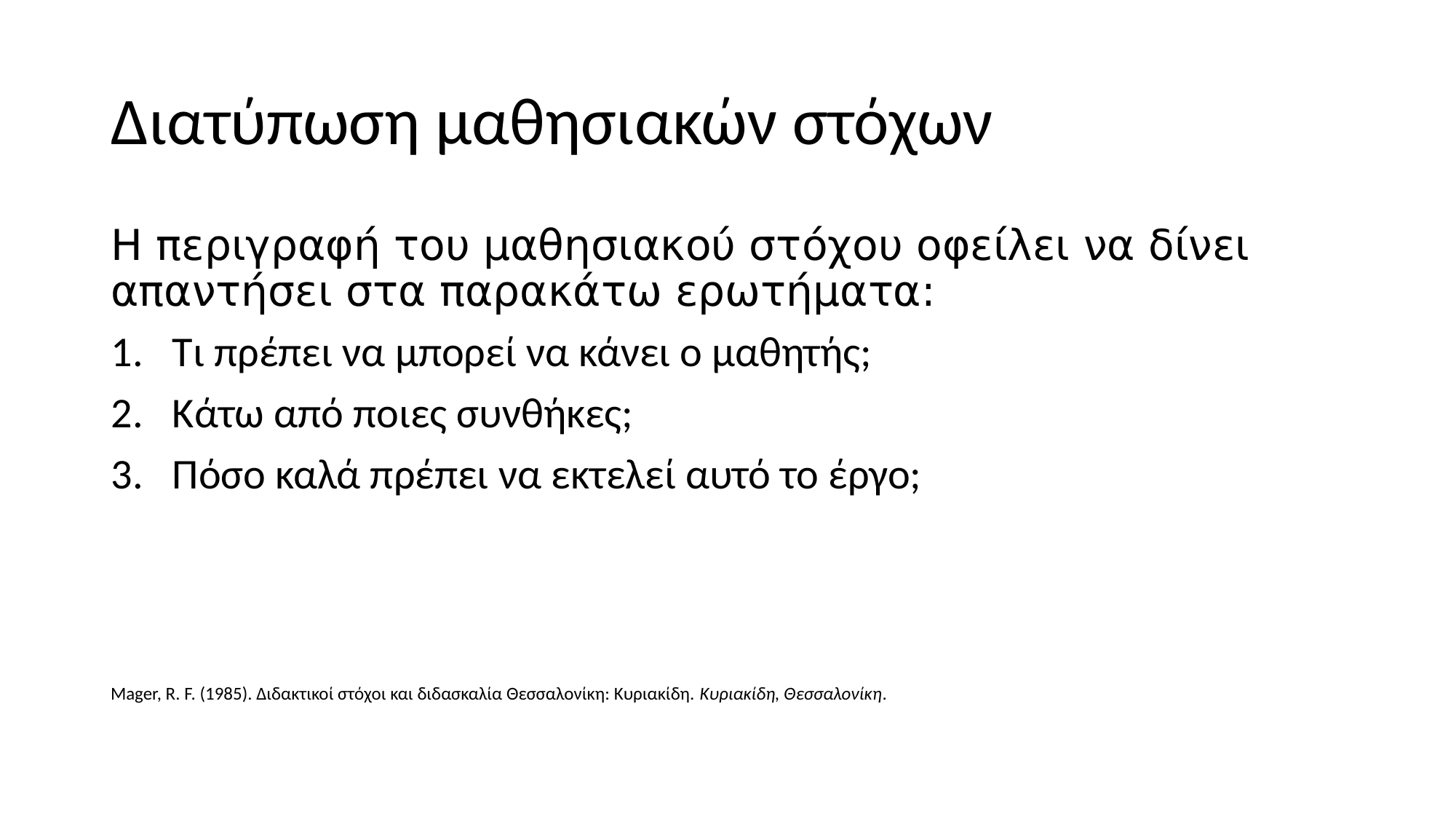

# Διατύπωση μαθησιακών στόχων
Η περιγραφή του μαθησιακού στόχου οφείλει να δίνει απαντήσει στα παρακάτω ερωτήματα:
Τι πρέπει να μπορεί να κάνει ο μαθητής;
Κάτω από ποιες συνθήκες;
Πόσο καλά πρέπει να εκτελεί αυτό το έργο;
Mager, R. F. (1985). Διδακτικοί στόχοι και διδασκαλία Θεσσαλονίκη: Κυριακίδη. Κυριακίδη, Θεσσαλονίκη.